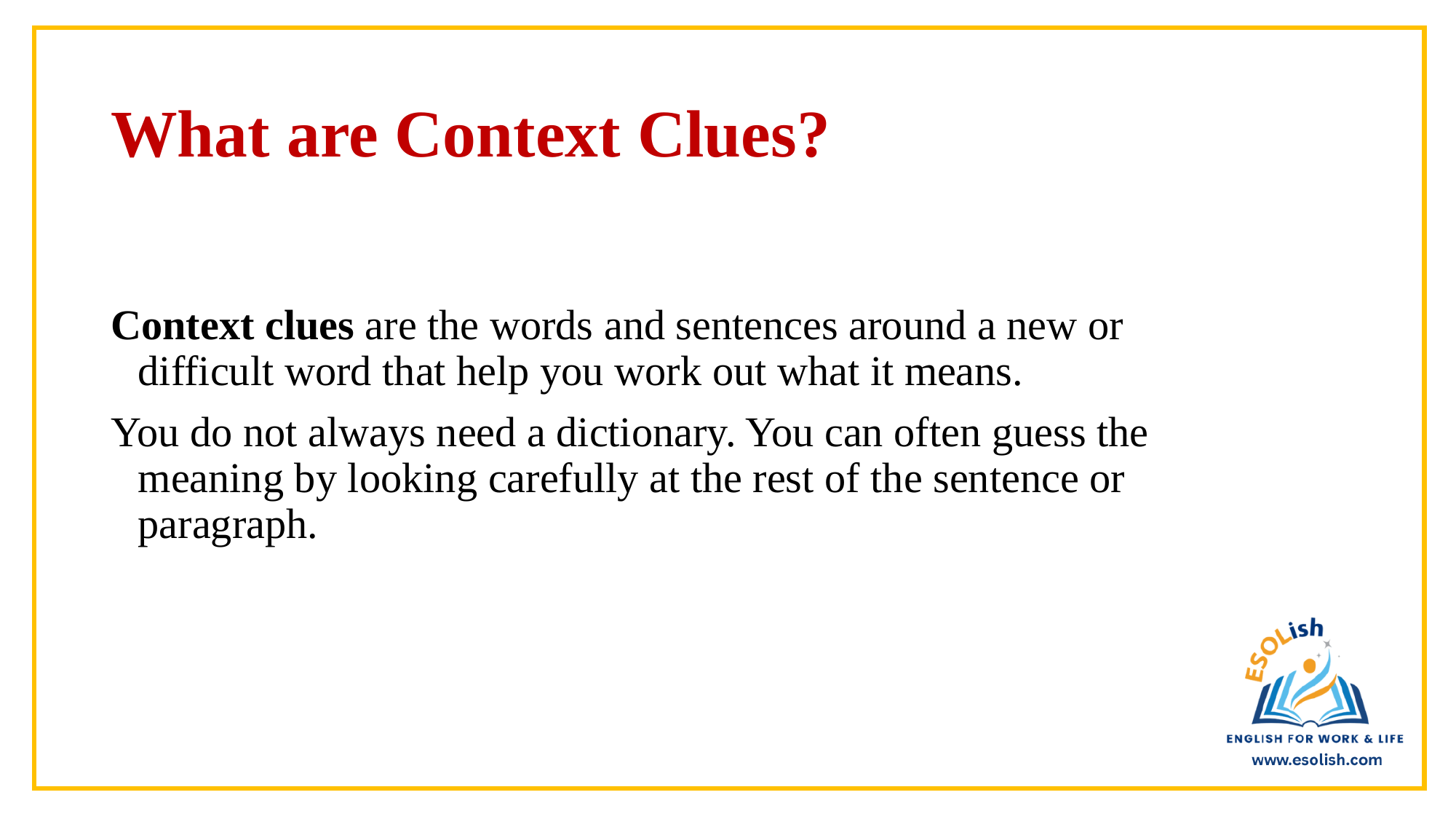

# What are Context Clues?
Context clues are the words and sentences around a new or difficult word that help you work out what it means.
You do not always need a dictionary. You can often guess the meaning by looking carefully at the rest of the sentence or paragraph.